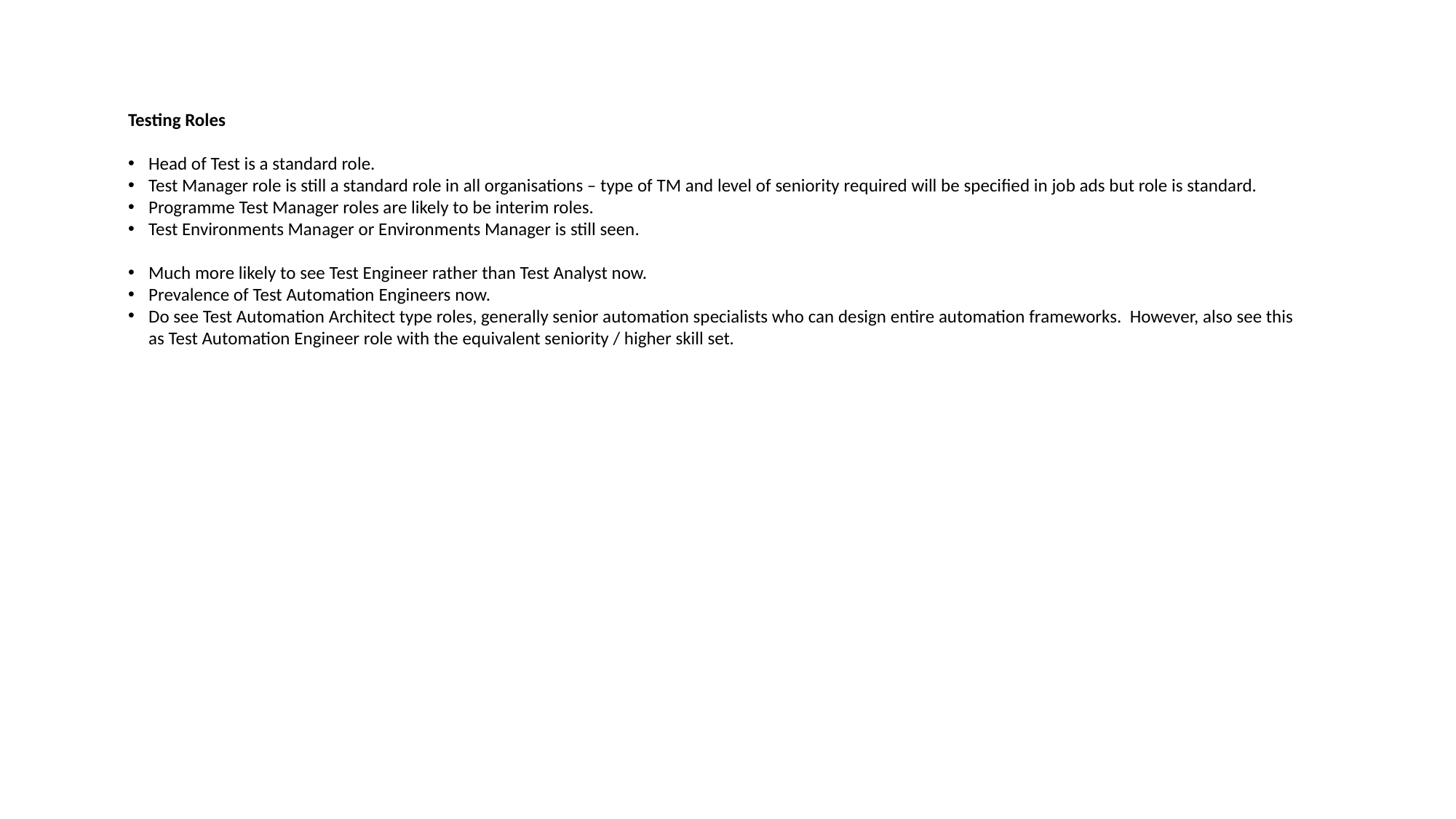

Testing Roles

Head of Test is a standard role.
Test Manager role is still a standard role in all organisations – type of TM and level of seniority required will be specified in job ads but role is standard.
Programme Test Manager roles are likely to be interim roles.
Test Environments Manager or Environments Manager is still seen.

Much more likely to see Test Engineer rather than Test Analyst now.
Prevalence of Test Automation Engineers now.
Do see Test Automation Architect type roles, generally senior automation specialists who can design entire automation frameworks.  However, also see this as Test Automation Engineer role with the equivalent seniority / higher skill set.